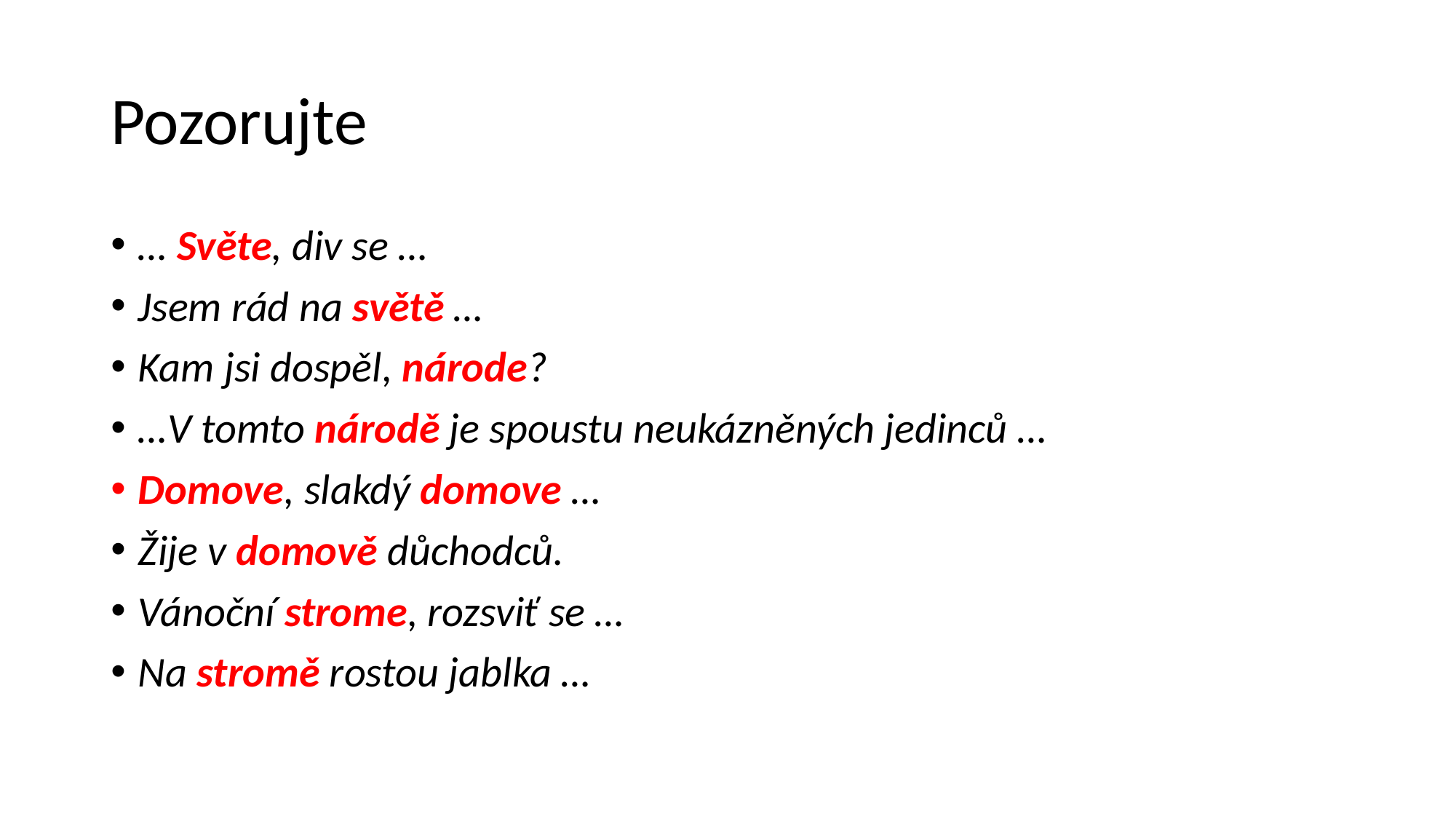

# Pozorujte
… Světe, div se …
Jsem rád na světě …
Kam jsi dospěl, národe?
…V tomto národě je spoustu neukázněných jedinců …
Domove, slakdý domove …
Žije v domově důchodců.
Vánoční strome, rozsviť se …
Na stromě rostou jablka …